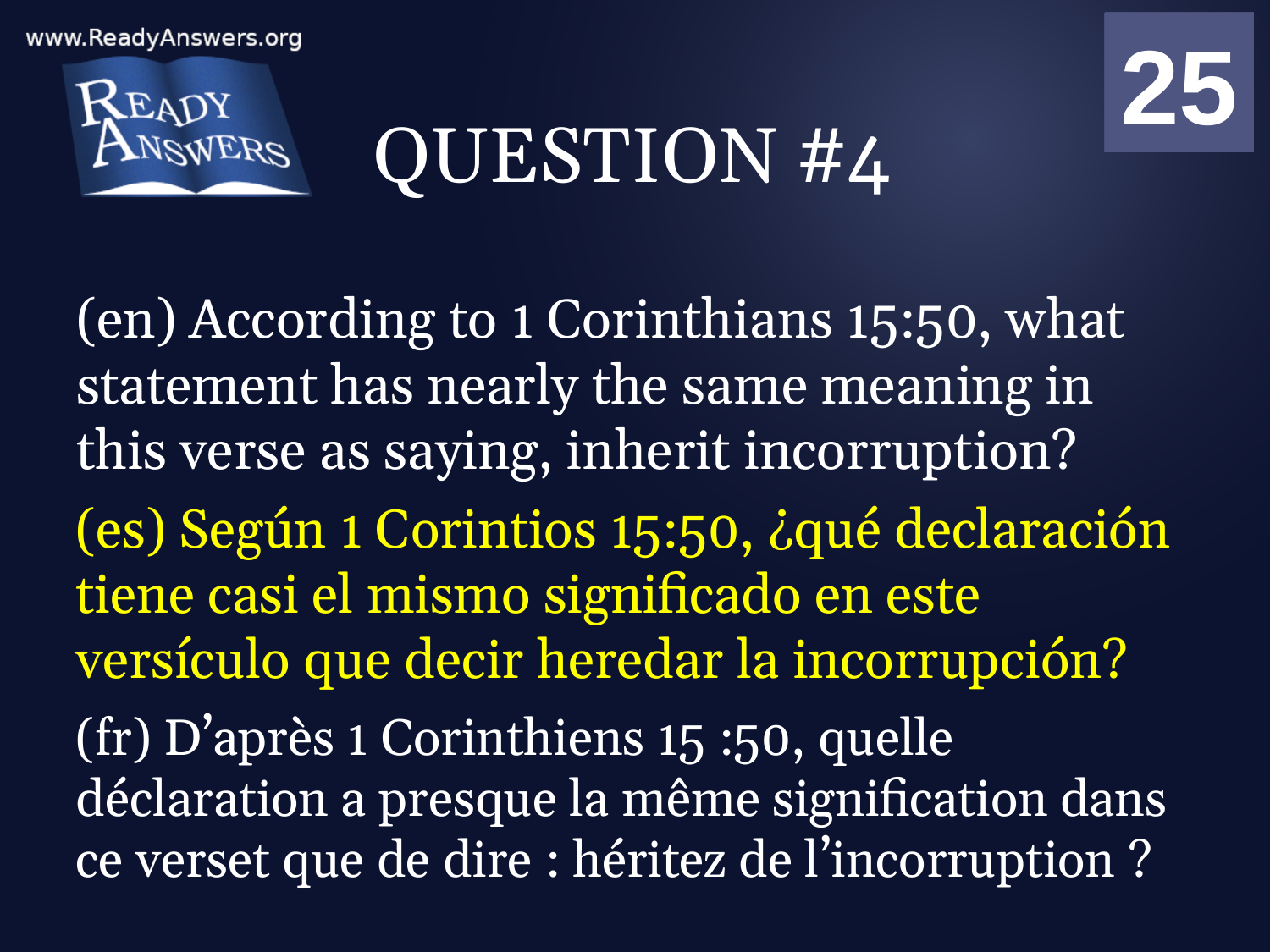

01
02
03
04
05
06
07
08
09
10
11
12
13
14
15
16
17
18
19
20
21
22
23
24
25
00
# QUESTION #4
(en) According to 1 Corinthians 15:50, what statement has nearly the same meaning in this verse as saying, inherit incorruption?
(es) Según 1 Corintios 15:50, ¿qué declaración tiene casi el mismo significado en este versículo que decir heredar la incorrupción?
(fr) D’après 1 Corinthiens 15 :50, quelle déclaration a presque la même signification dans ce verset que de dire : héritez de l’incorruption ?